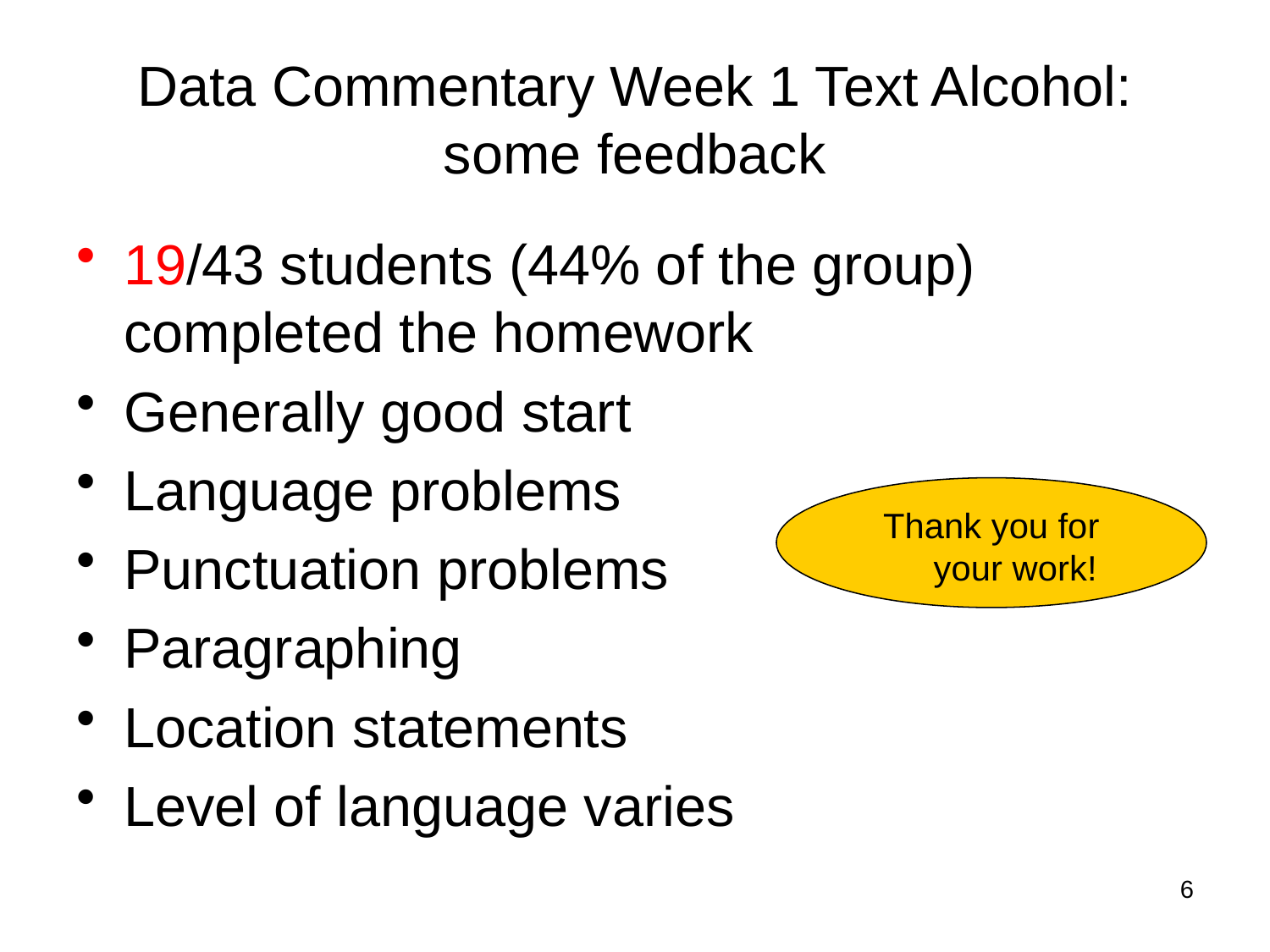

# Data Commentary Week 1 Text Alcohol: some feedback
19/43 students (44% of the group) completed the homework
Generally good start
Language problems
Punctuation problems
Paragraphing
Location statements
Level of language varies

Thank you for your work!
6